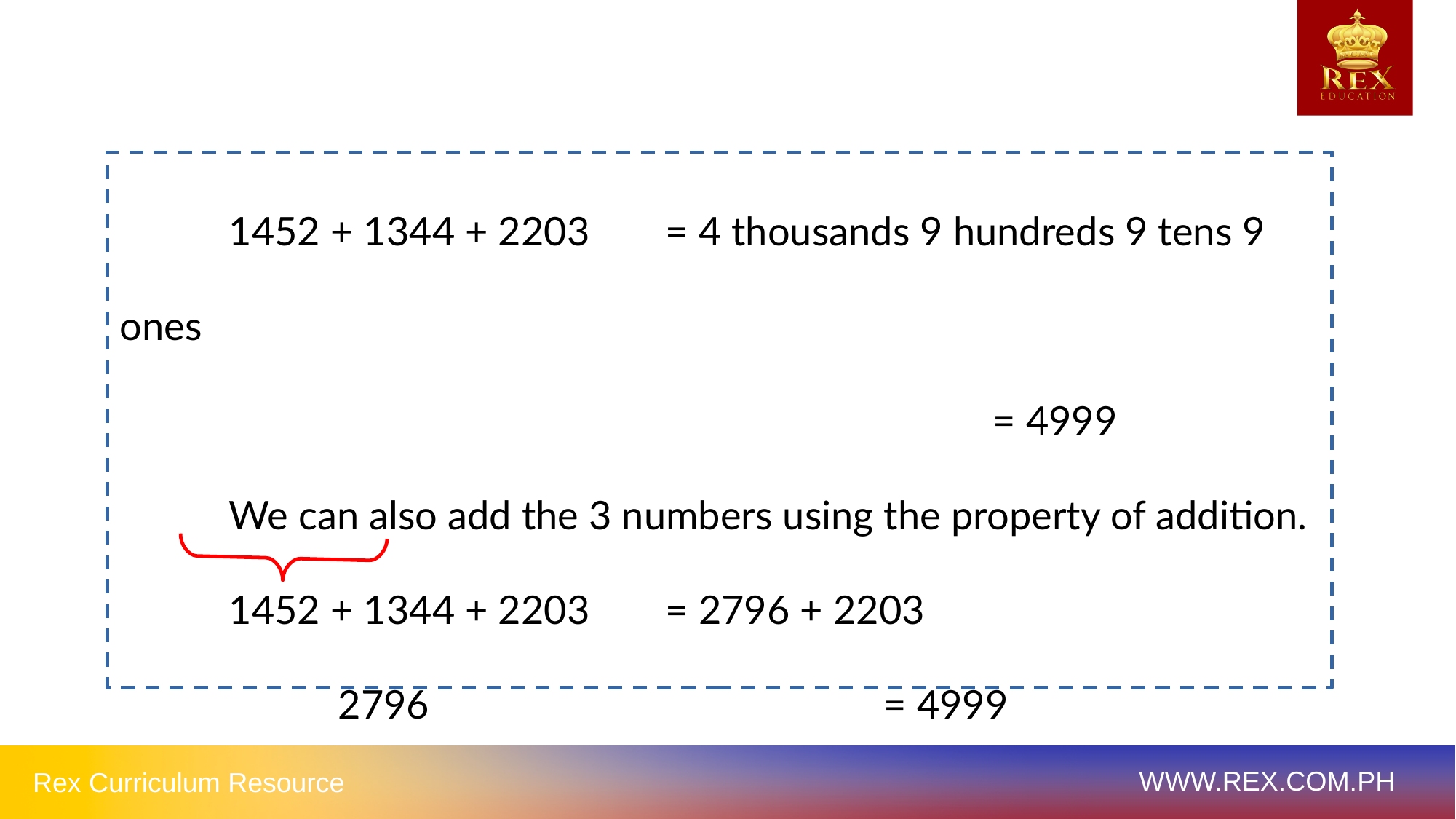

1452 + 1344 + 2203 	= 4 thousands 9 hundreds 9 tens 9 ones
								= 4999
	We can also add the 3 numbers using the property of addition.
	1452 + 1344 + 2203 	= 2796 + 2203
		2796					= 4999